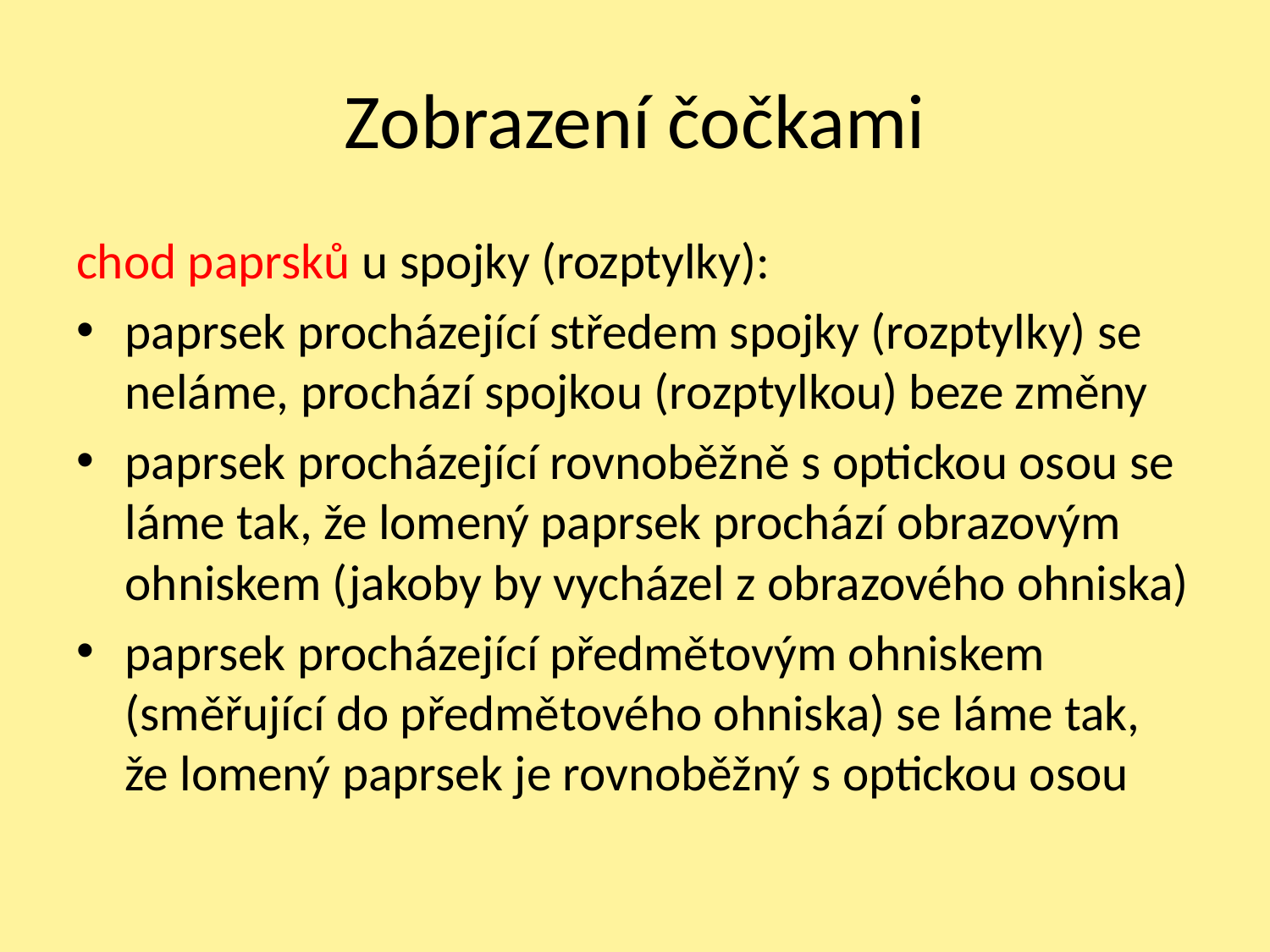

# Zobrazení čočkami
chod paprsků u spojky (rozptylky):
paprsek procházející středem spojky (rozptylky) se neláme, prochází spojkou (rozptylkou) beze změny
paprsek procházející rovnoběžně s optickou osou se láme tak, že lomený paprsek prochází obrazovým ohniskem (jakoby by vycházel z obrazového ohniska)
paprsek procházející předmětovým ohniskem (směřující do předmětového ohniska) se láme tak, že lomený paprsek je rovnoběžný s optickou osou